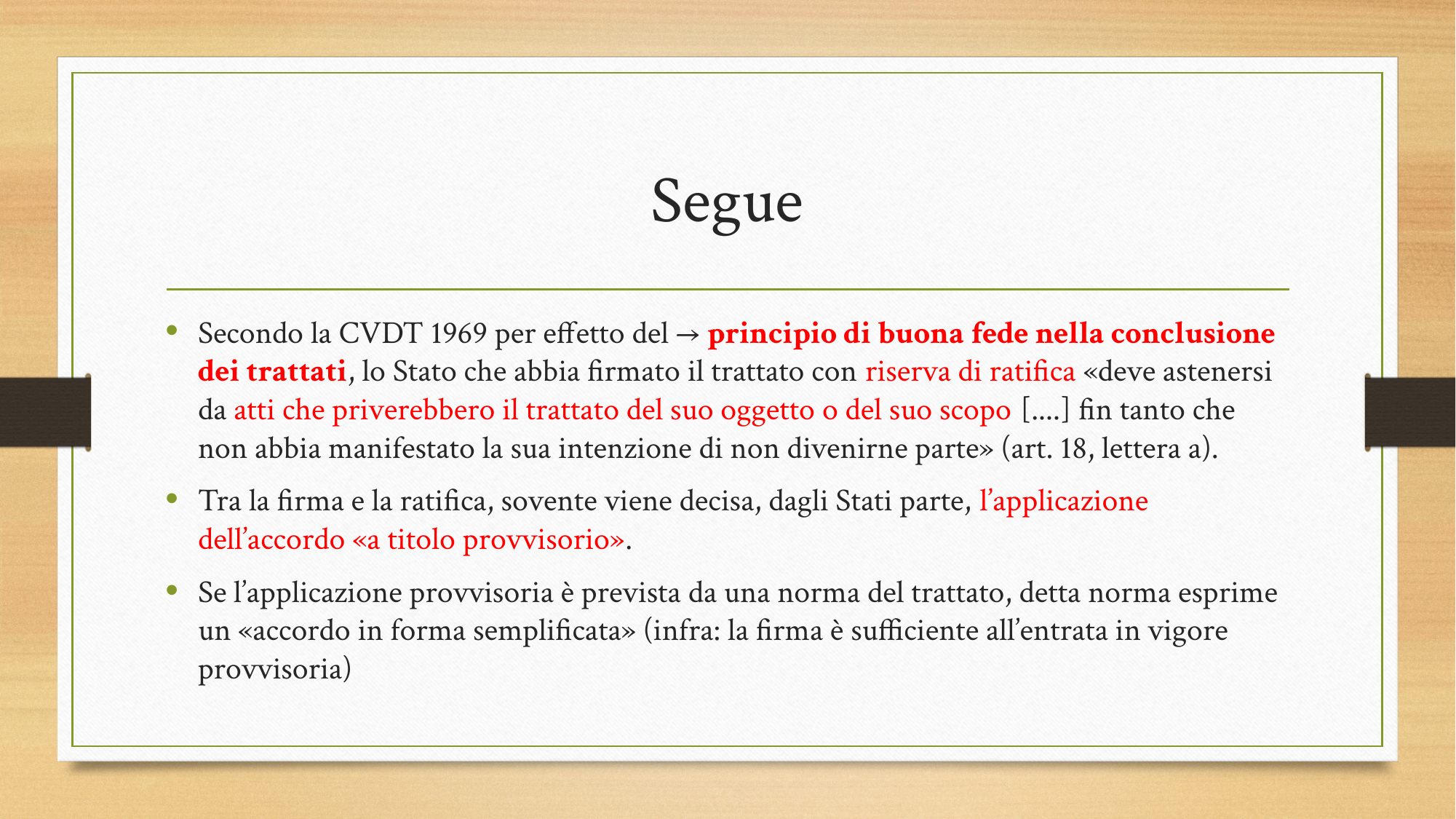

# Segue
Secondo la CVDT 1969 per effetto del → principio di buona fede nella conclusione dei trattati, lo Stato che abbia firmato il trattato con riserva di ratifica «deve astenersi da atti che priverebbero il trattato del suo oggetto o del suo scopo [....] fin tanto che non abbia manifestato la sua intenzione di non divenirne parte» (art. 18, lettera a).
Tra la firma e la ratifica, sovente viene decisa, dagli Stati parte, l’applicazione dell’accordo «a titolo provvisorio».
Se l’applicazione provvisoria è prevista da una norma del trattato, detta norma esprime un «accordo in forma semplificata» (infra: la firma è sufficiente all’entrata in vigore provvisoria)